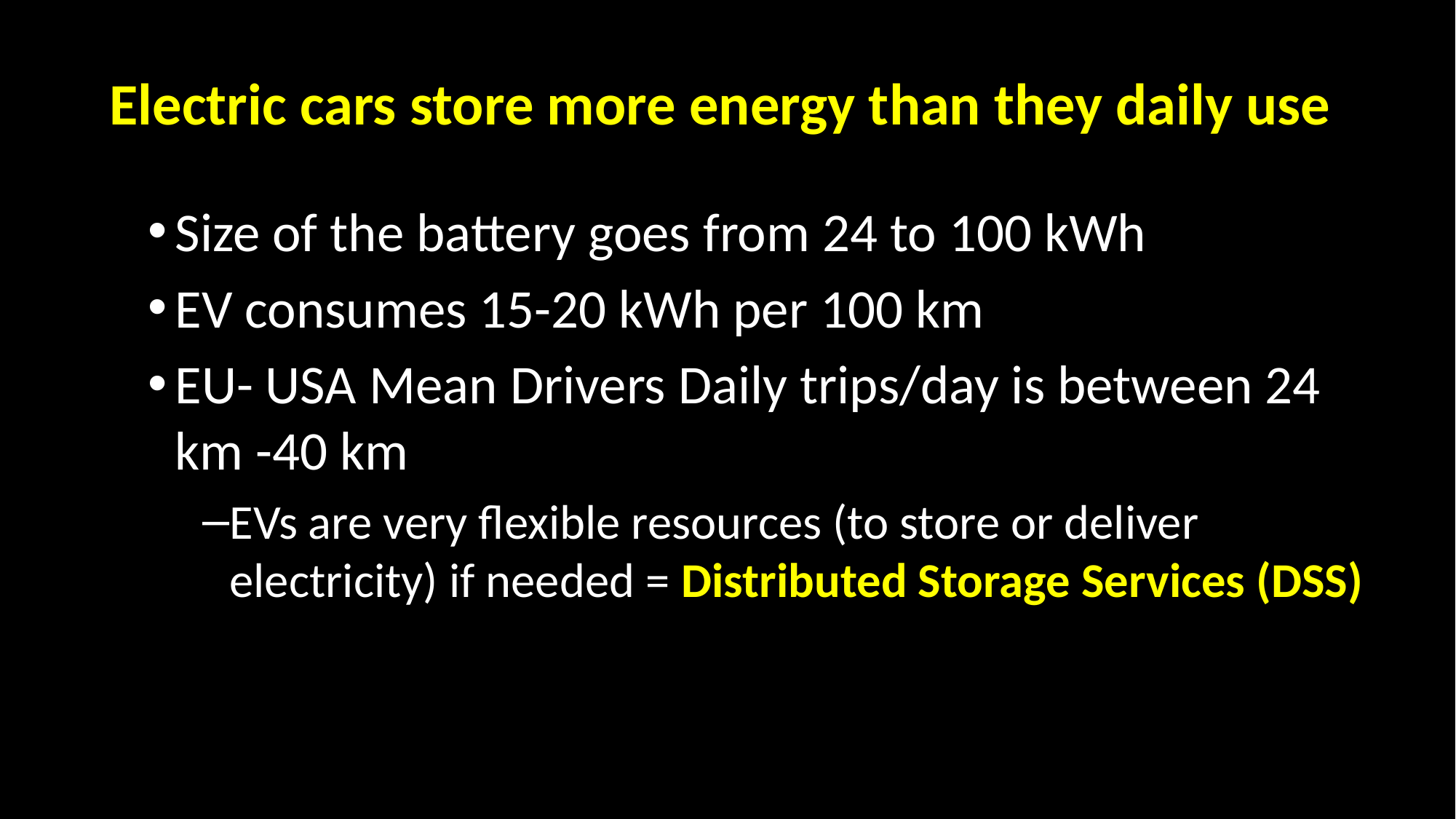

# Electric cars store more energy than they daily use
Size of the battery goes from 24 to 100 kWh
EV consumes 15-20 kWh per 100 km
EU- USA Mean Drivers Daily trips/day is between 24 km -40 km
EVs are very flexible resources (to store or deliver electricity) if needed = Distributed Storage Services (DSS)